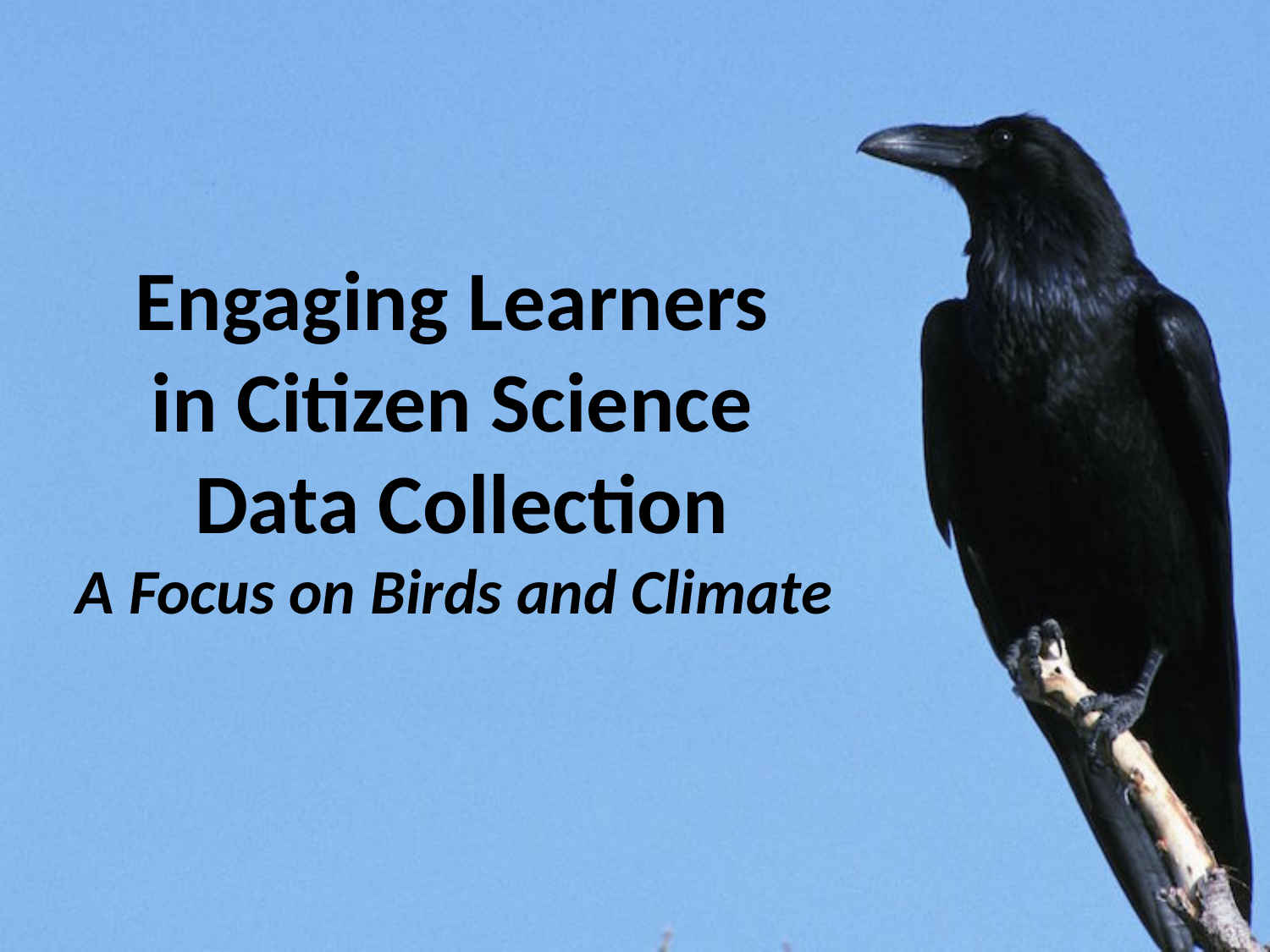

Engaging Learners
in Citizen Science
Data Collection
A Focus on Birds and Climate